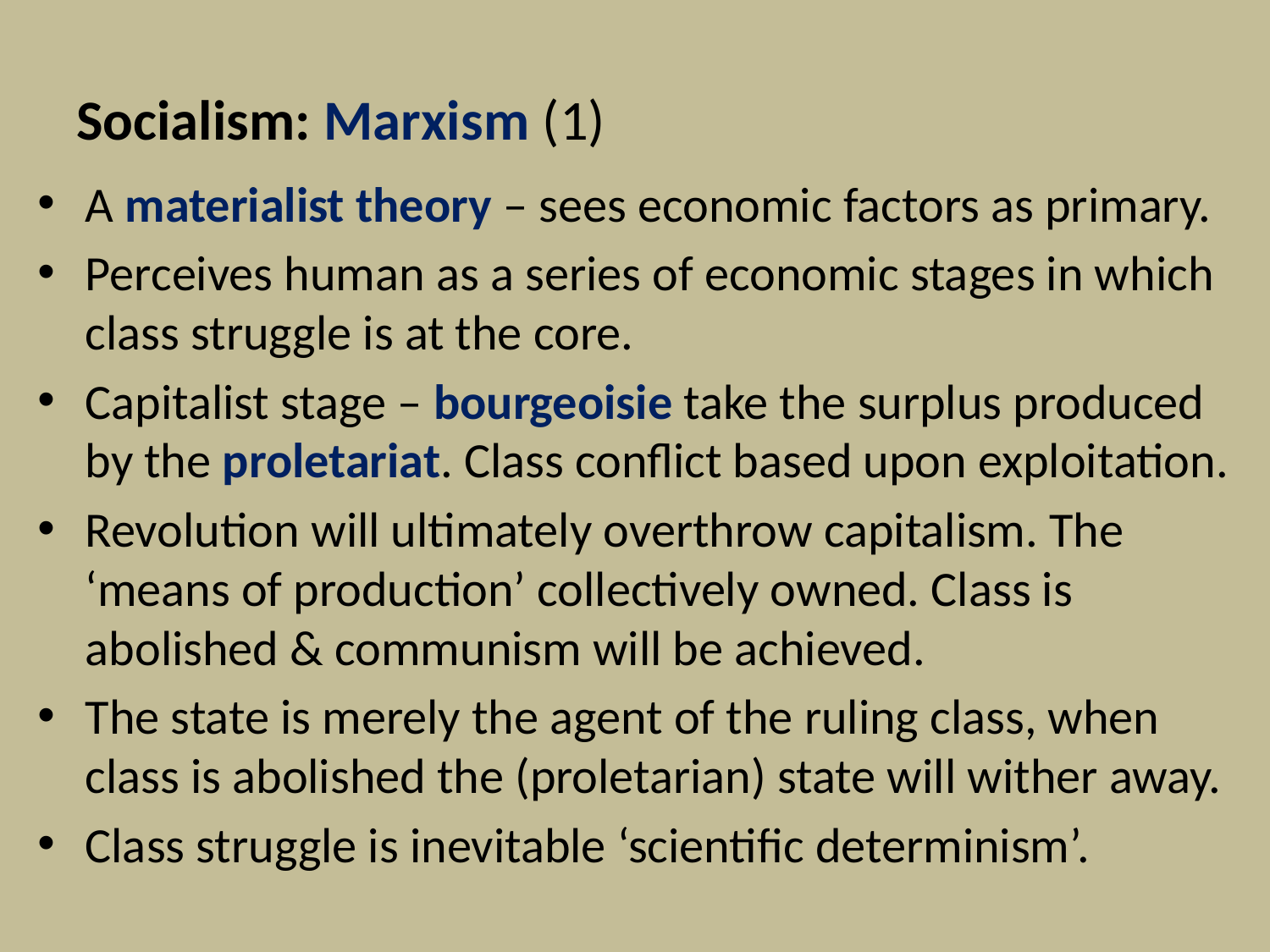

# Socialism: Marxism (1)
A materialist theory – sees economic factors as primary.
Perceives human as a series of economic stages in which class struggle is at the core.
Capitalist stage – bourgeoisie take the surplus produced by the proletariat. Class conflict based upon exploitation.
Revolution will ultimately overthrow capitalism. The ‘means of production’ collectively owned. Class is abolished & communism will be achieved.
The state is merely the agent of the ruling class, when class is abolished the (proletarian) state will wither away.
Class struggle is inevitable ‘scientific determinism’.